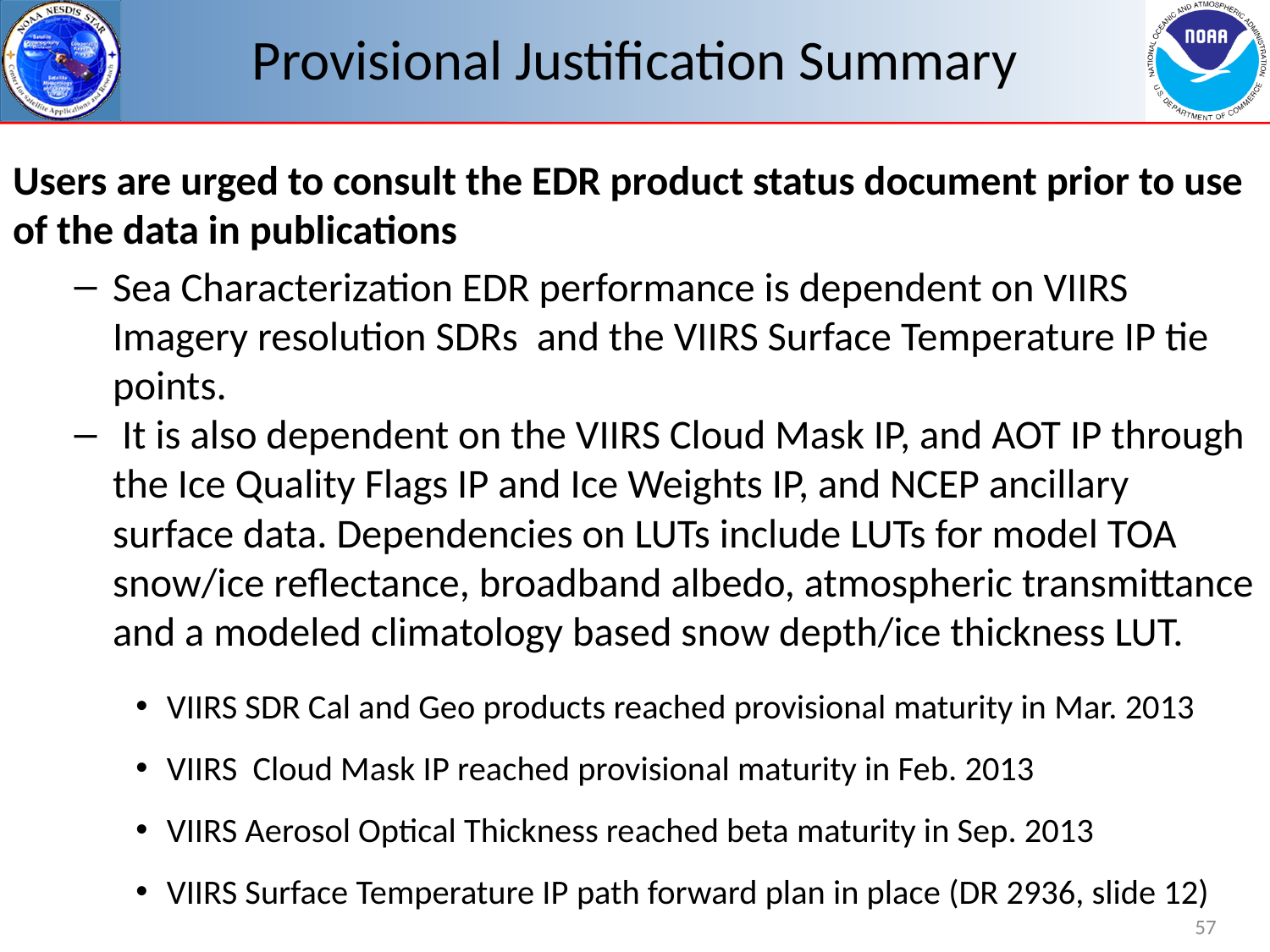

# Provisional Justification Summary
Users are urged to consult the EDR product status document prior to use of the data in publications
Sea Characterization EDR performance is dependent on VIIRS Imagery resolution SDRs  and the VIIRS Surface Temperature IP tie points.
 It is also dependent on the VIIRS Cloud Mask IP, and AOT IP through the Ice Quality Flags IP and Ice Weights IP, and NCEP ancillary surface data. Dependencies on LUTs include LUTs for model TOA snow/ice reflectance, broadband albedo, atmospheric transmittance and a modeled climatology based snow depth/ice thickness LUT.
VIIRS SDR Cal and Geo products reached provisional maturity in Mar. 2013
VIIRS  Cloud Mask IP reached provisional maturity in Feb. 2013
VIIRS Aerosol Optical Thickness reached beta maturity in Sep. 2013
VIIRS Surface Temperature IP path forward plan in place (DR 2936, slide 12)
57